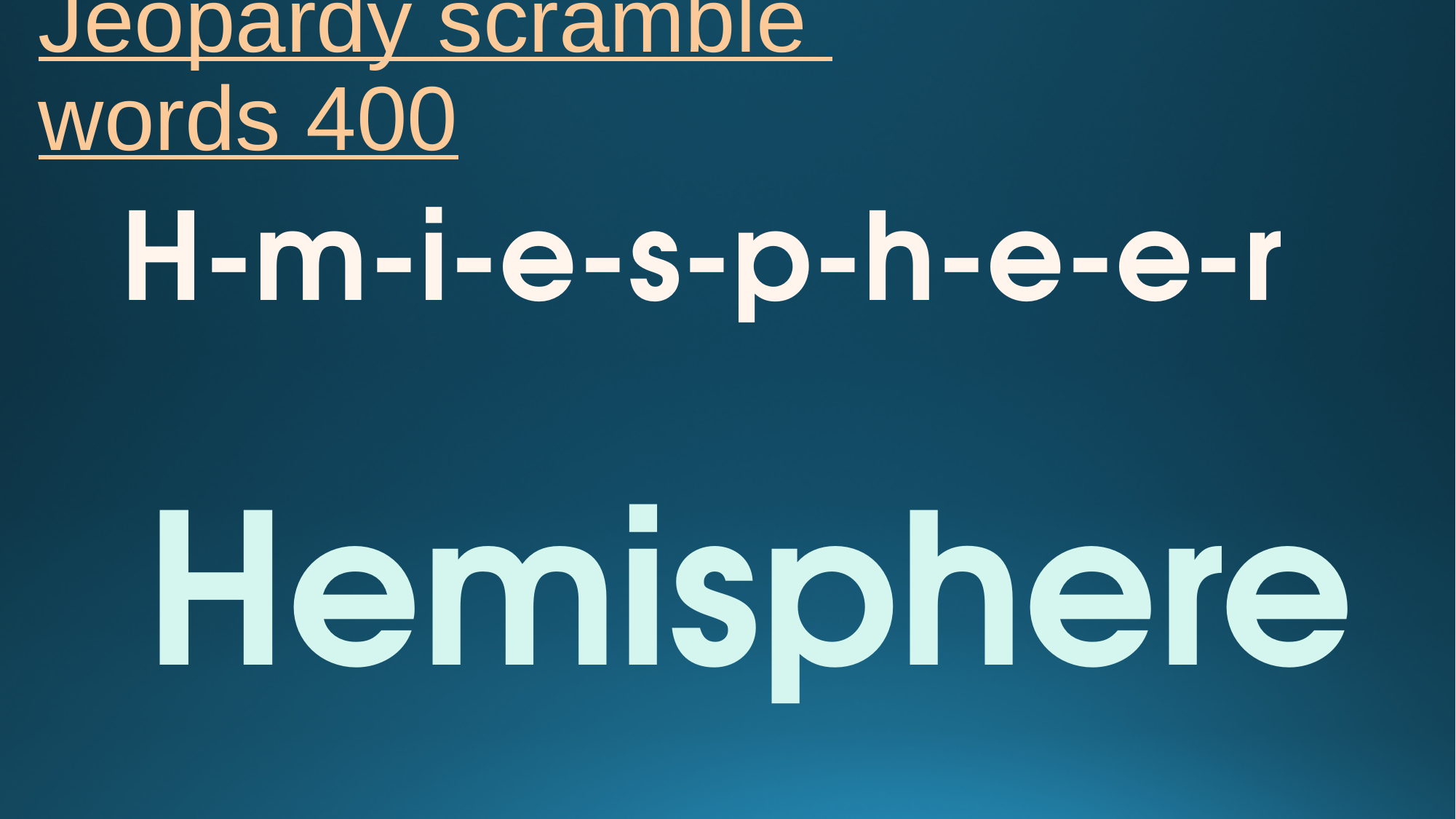

# Jeopardy scramble words 400
H-m-i-e-s-p-h-e-e-r
Hemisphere